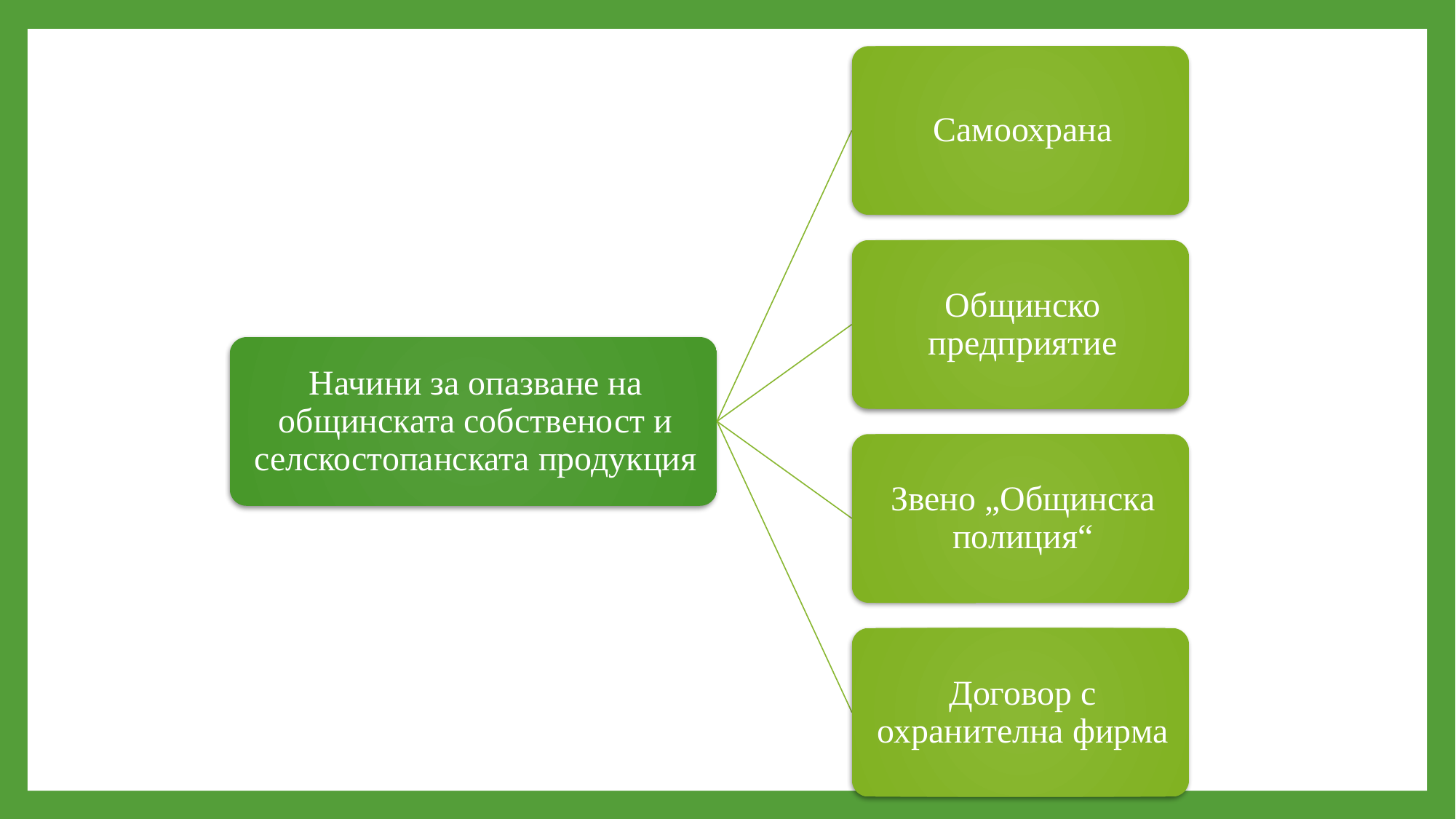

Начини за опазване на общинската собственост и селскостопанската продукция

Самоохрана

Общинско предприятие

Звено „Общинска полиция“

Договор с охранителна фирма